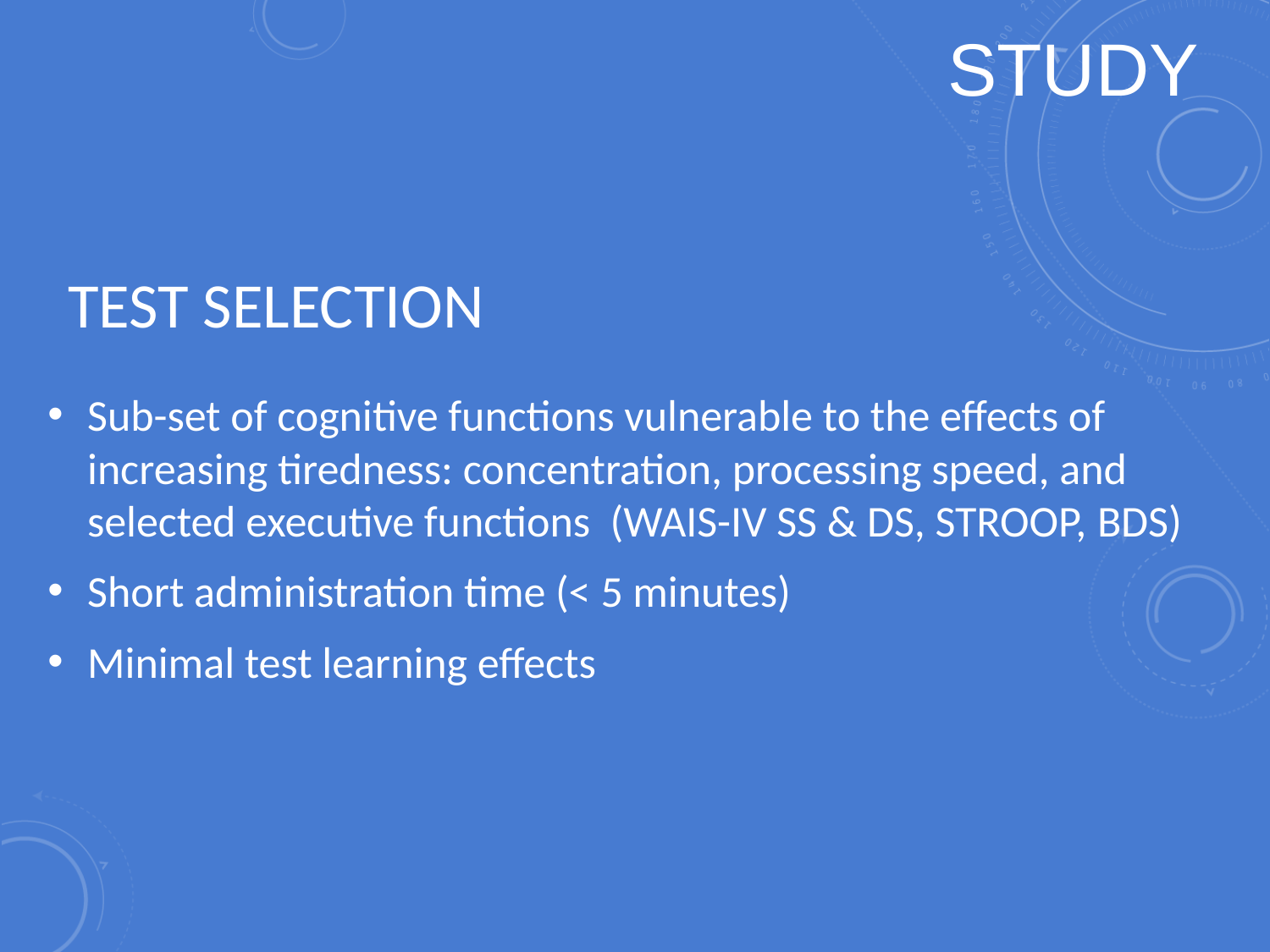

STUDY
Sub-set of cognitive functions vulnerable to the effects of increasing tiredness: concentration, processing speed, and selected executive functions  (WAIS-IV SS & DS, STROOP, BDS)
Short administration time (< 5 minutes)
Minimal test learning effects
# Test Selection